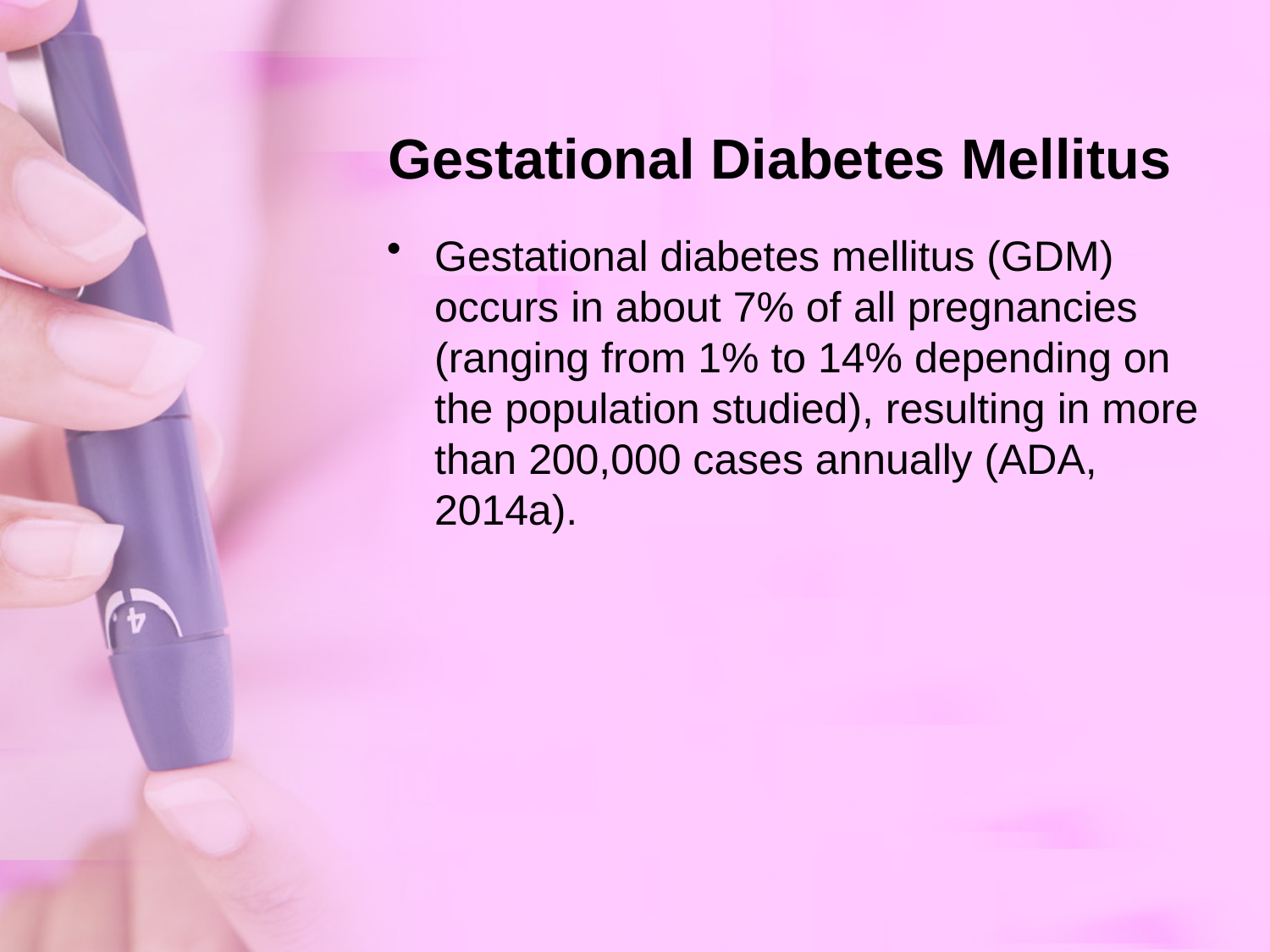

# Gestational Diabetes Mellitus
Gestational diabetes mellitus (GDM) occurs in about 7% of all pregnancies (ranging from 1% to 14% depending on the population studied), resulting in more than 200,000 cases annually (ADA, 2014a).